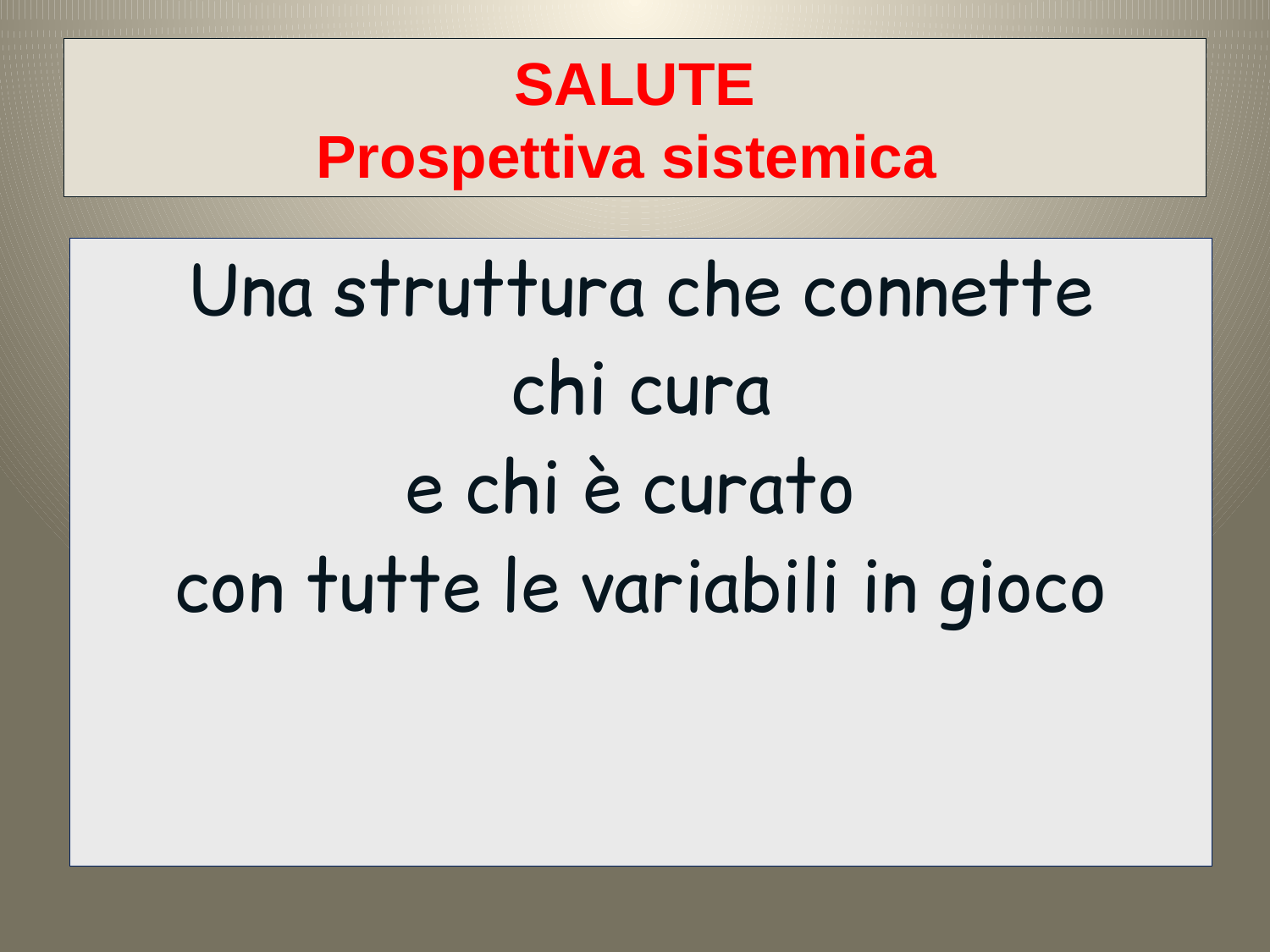

# SALUTE Prospettiva sistemica
Una struttura che connette
 chi cura
e chi è curato
con tutte le variabili in gioco